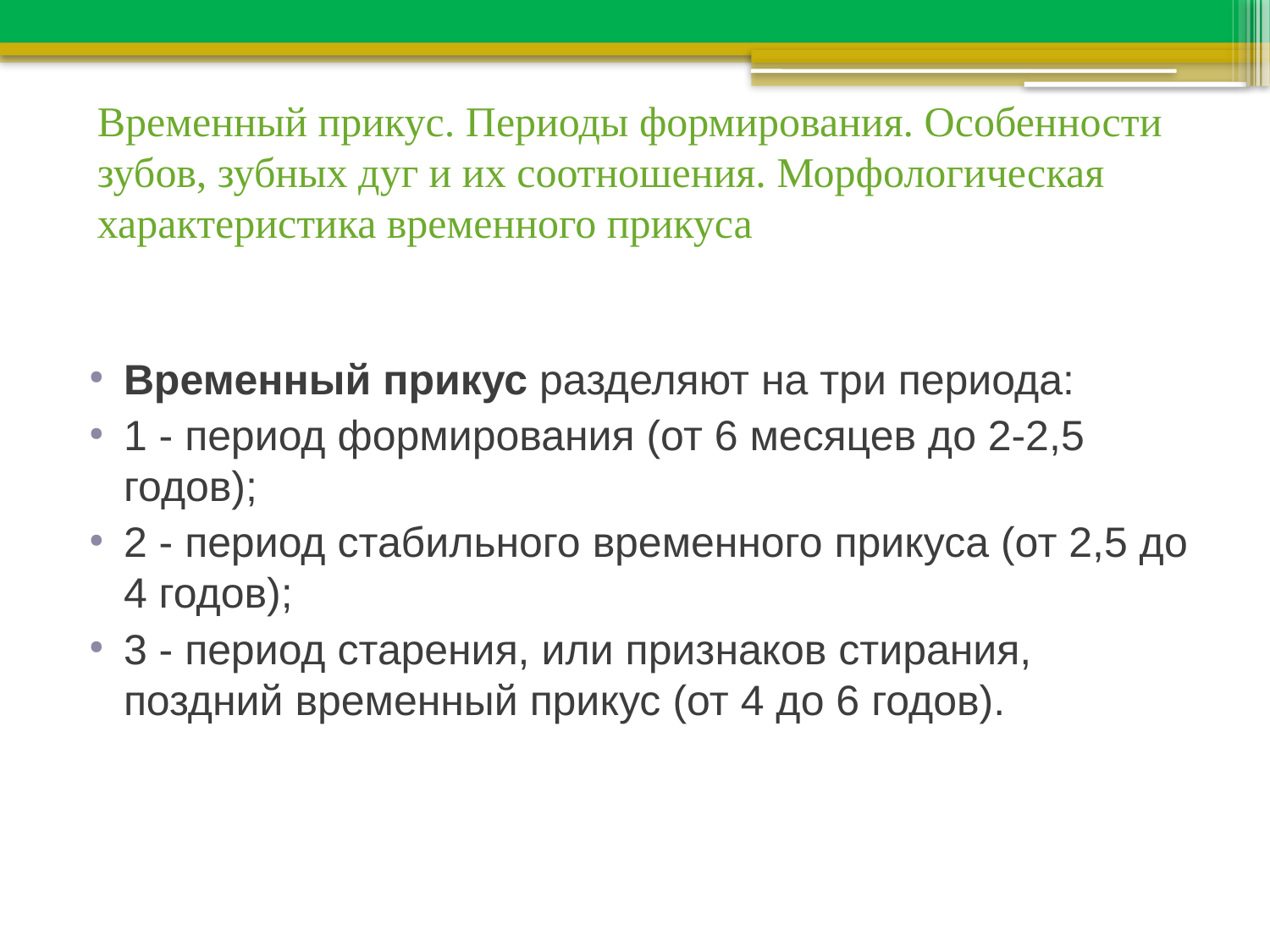

# Временный прикус. Периоды формирования. Особенности зубов, зубных дуг и их соотношения. Морфологическая характеристика временного прикуса
Временный прикус разделяют на три периода:
1 - период формирования (от 6 месяцев до 2-2,5 годов);
2 - период стабильного временного прикуса (от 2,5 до 4 годов);
3 - период старения, или признаков стирания, поздний временный прикус (от 4 до 6 годов).